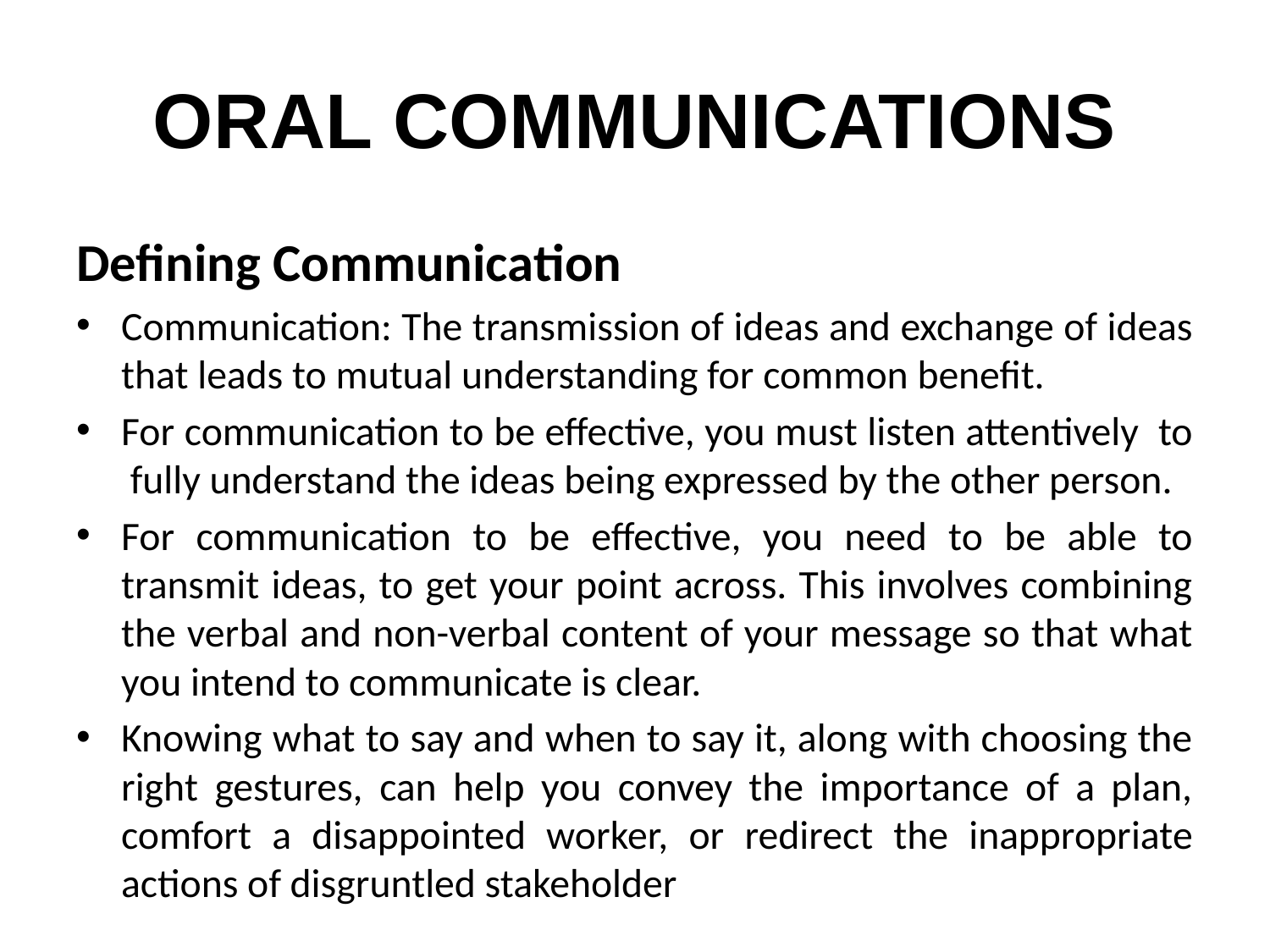

# ORAL COMMUNICATIONS
Defining Communication
Communication: The transmission of ideas and exchange of ideas that leads to mutual understanding for common benefit.
For communication to be effective, you must listen attentively  to  fully understand the ideas being expressed by the other person.
For communication to be effective, you need to be able to transmit ideas, to get your point across. This involves combining the verbal and non-verbal content of your message so that what you intend to communicate is clear.
Knowing what to say and when to say it, along with choosing the right gestures, can help you convey the importance of a plan, comfort a disappointed worker, or redirect the inappropriate actions of disgruntled stakeholder